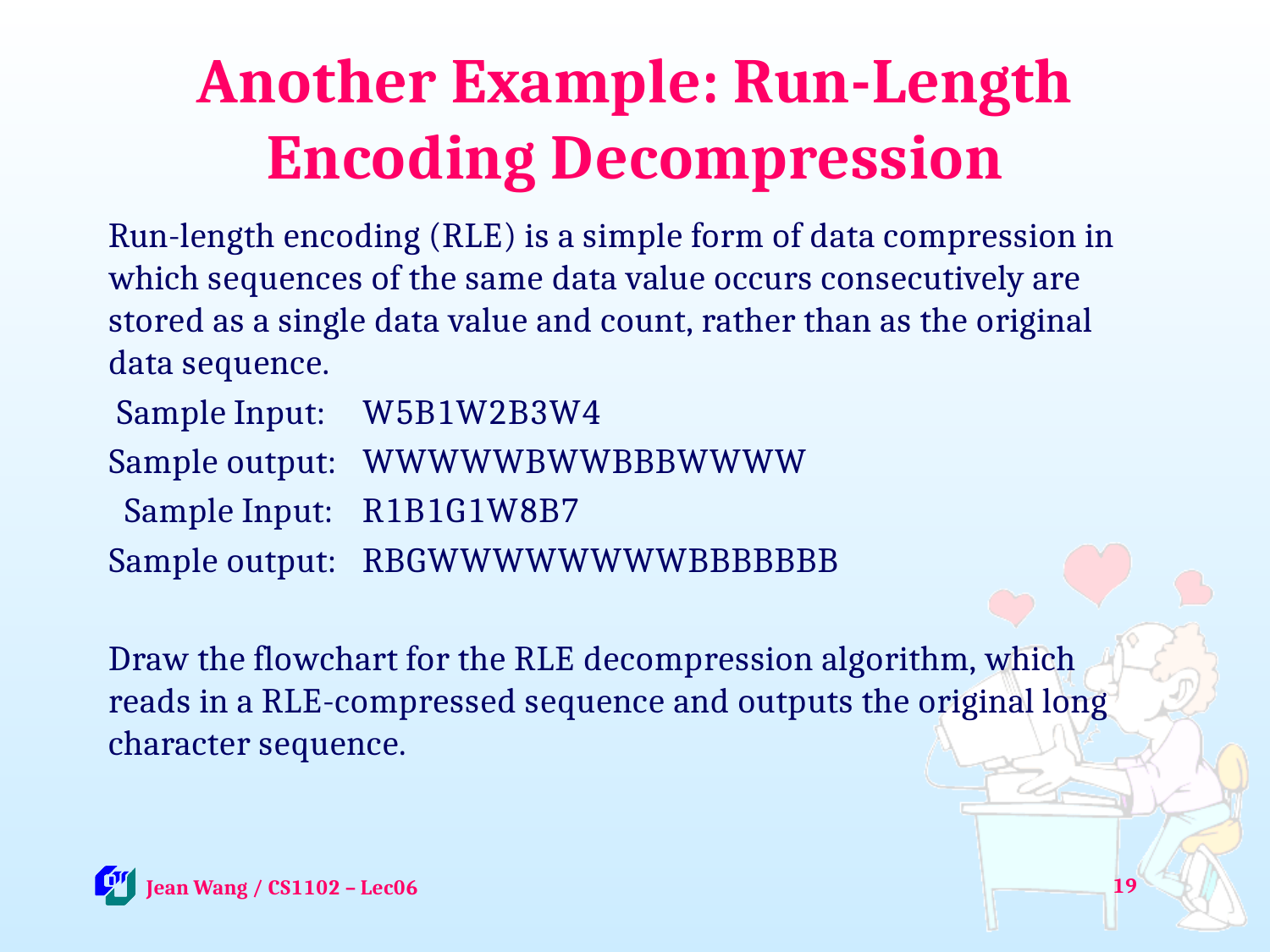

# Another Example: Run-Length Encoding Decompression
Run-length encoding (RLE) is a simple form of data compression in which sequences of the same data value occurs consecutively are stored as a single data value and count, rather than as the original data sequence.
 Sample Input:	W5B1W2B3W4
Sample output:	WWWWWBWWBBBWWWW
  Sample Input:	R1B1G1W8B7
Sample output:	RBGWWWWWWWWBBBBBBB

Draw the flowchart for the RLE decompression algorithm, which reads in a RLE-compressed sequence and outputs the original long character sequence.
19
    Jean Wang / CS1102 – Lec06